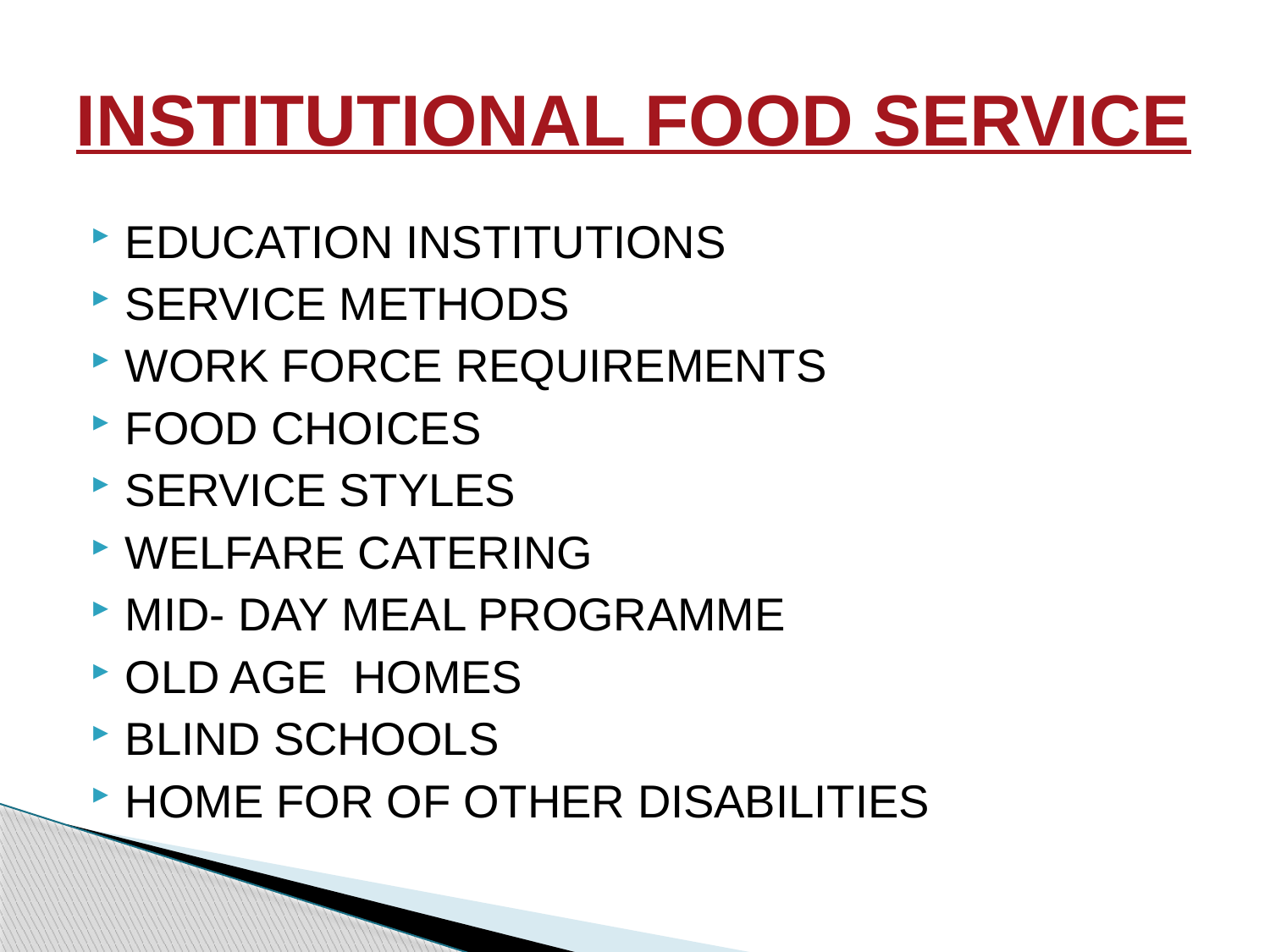

# INSTITUTIONAL FOOD SERVICE
EDUCATION INSTITUTIONS
SERVICE METHODS
WORK FORCE REQUIREMENTS
FOOD CHOICES
SERVICE STYLES
WELFARE CATERING
MID- DAY MEAL PROGRAMME
OLD AGE  HOMES
BLIND SCHOOLS
HOME FOR OF OTHER DISABILITIES